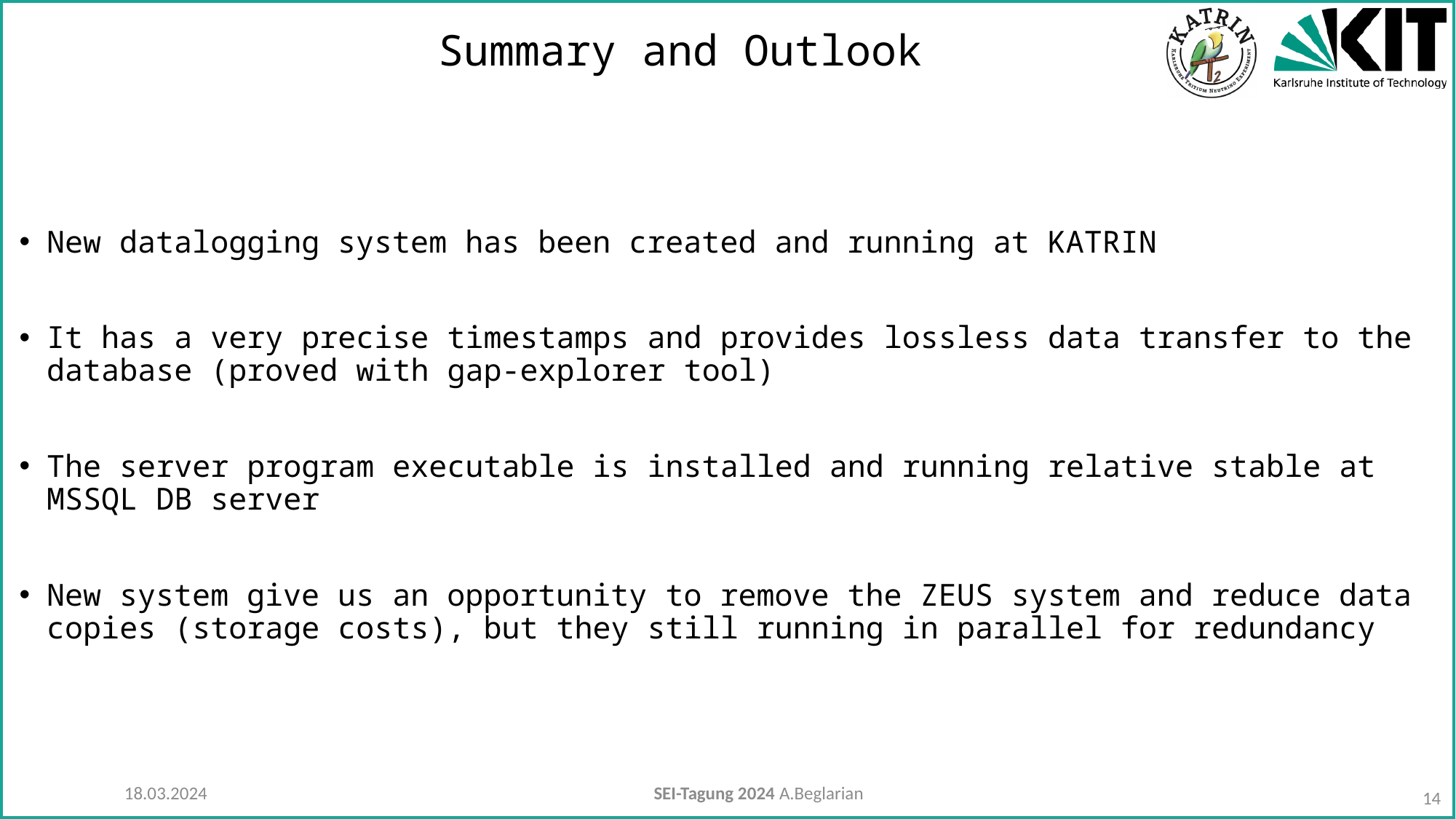

# Summary and Outlook
New datalogging system has been created and running at KATRIN

It has a very precise timestamps and provides lossless data transfer to the database (proved with gap-explorer tool)

The server program executable is installed and running relative stable at MSSQL DB server

New system give us an opportunity to remove the ZEUS system and reduce data copies (storage costs), but they still running in parallel for redundancy
18.03.2024
SEI-Tagung 2024 A.Beglarian
14